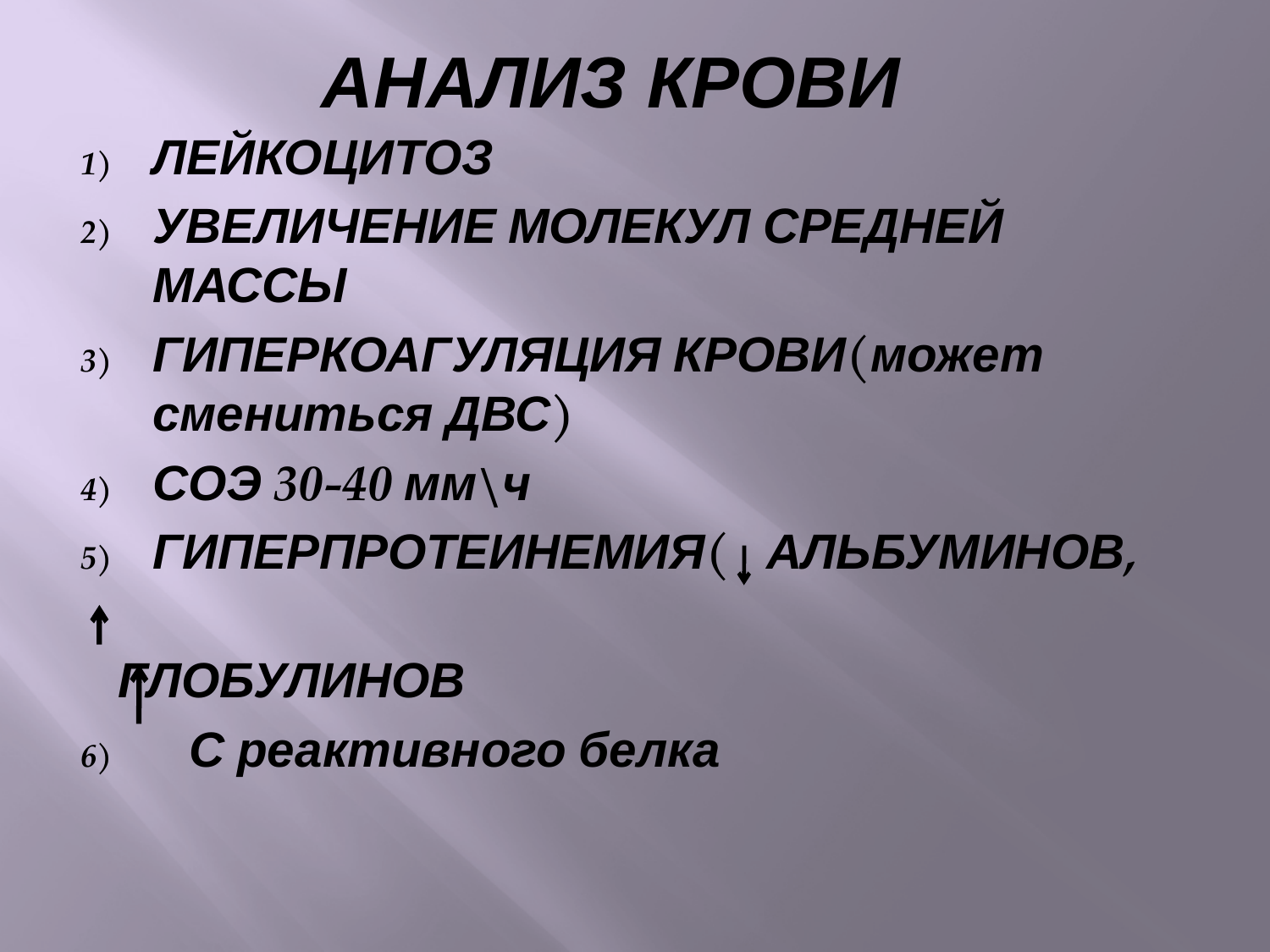

# АНАЛИЗ КРОВИ
ЛЕЙКОЦИТОЗ
УВЕЛИЧЕНИЕ МОЛЕКУЛ СРЕДНЕЙ МАССЫ
ГИПЕРКОАГУЛЯЦИЯ КРОВИ(может смениться ДВС)
СОЭ 30-40 мм\ч
ГИПЕРПРОТЕИНЕМИЯ(   АЛЬБУМИНОВ,
   ГЛОБУЛИНОВ
   С реактивного белка